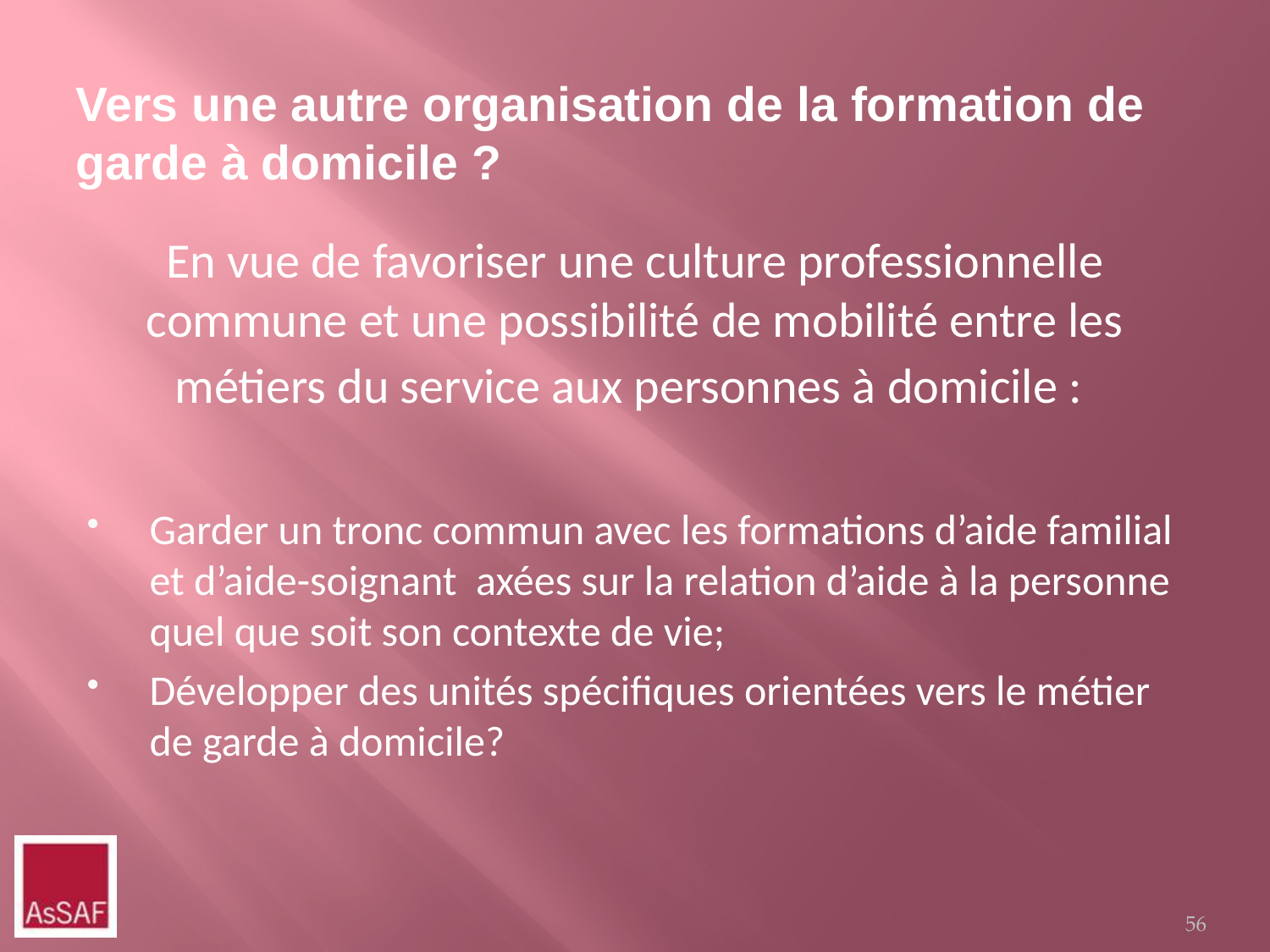

# Vers une autre organisation de la formation de garde à domicile ?
En vue de favoriser une culture professionnelle commune et une possibilité de mobilité entre les métiers du service aux personnes à domicile :

Garder un tronc commun avec les formations d’aide familial et d’aide-soignant  axées sur la relation d’aide à la personne quel que soit son contexte de vie;
Développer des unités spécifiques orientées vers le métier de garde à domicile?

56